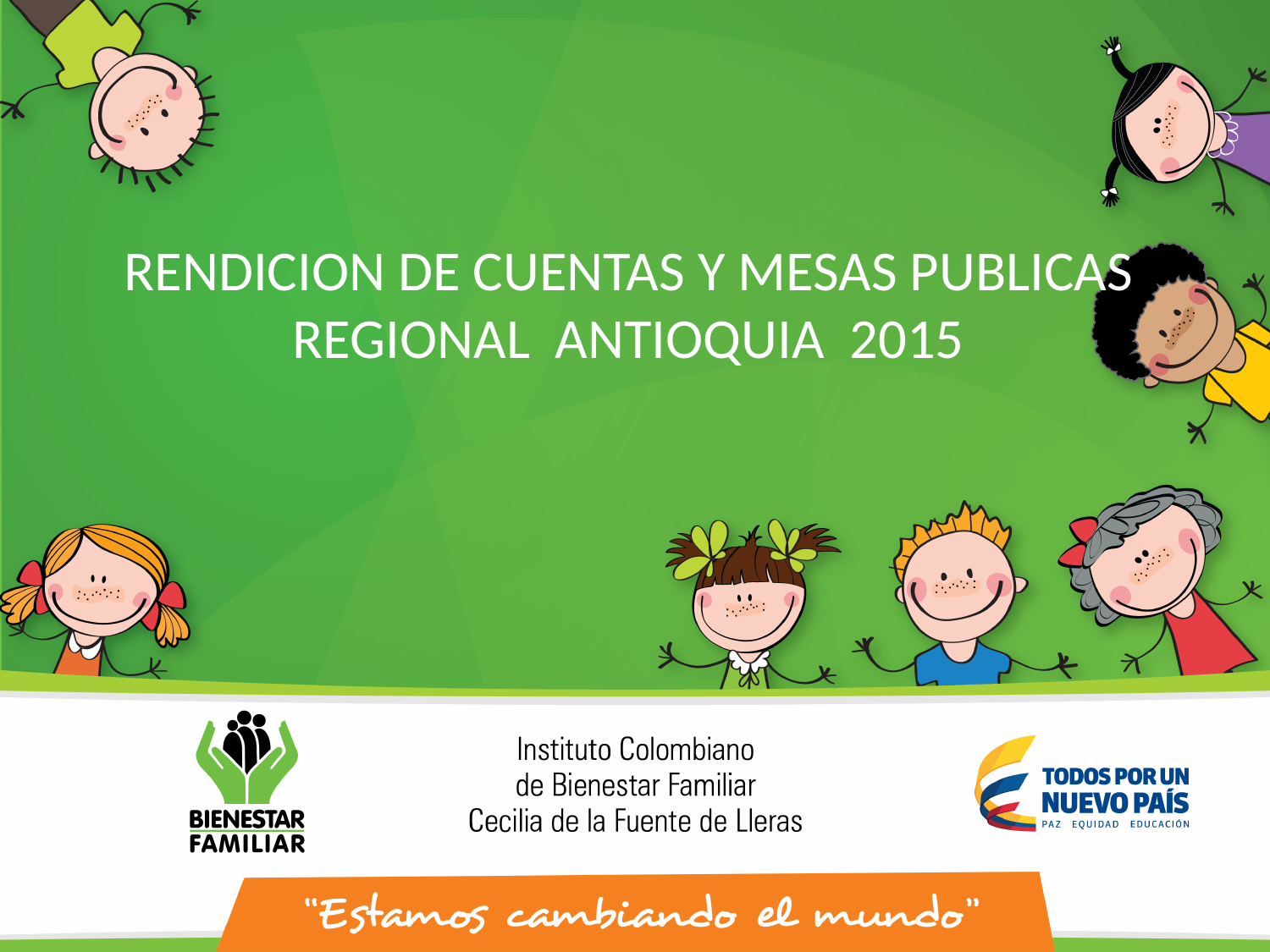

RENDICION DE CUENTAS Y MESAS PUBLICAS
REGIONAL  ANTIOQUIA  2015